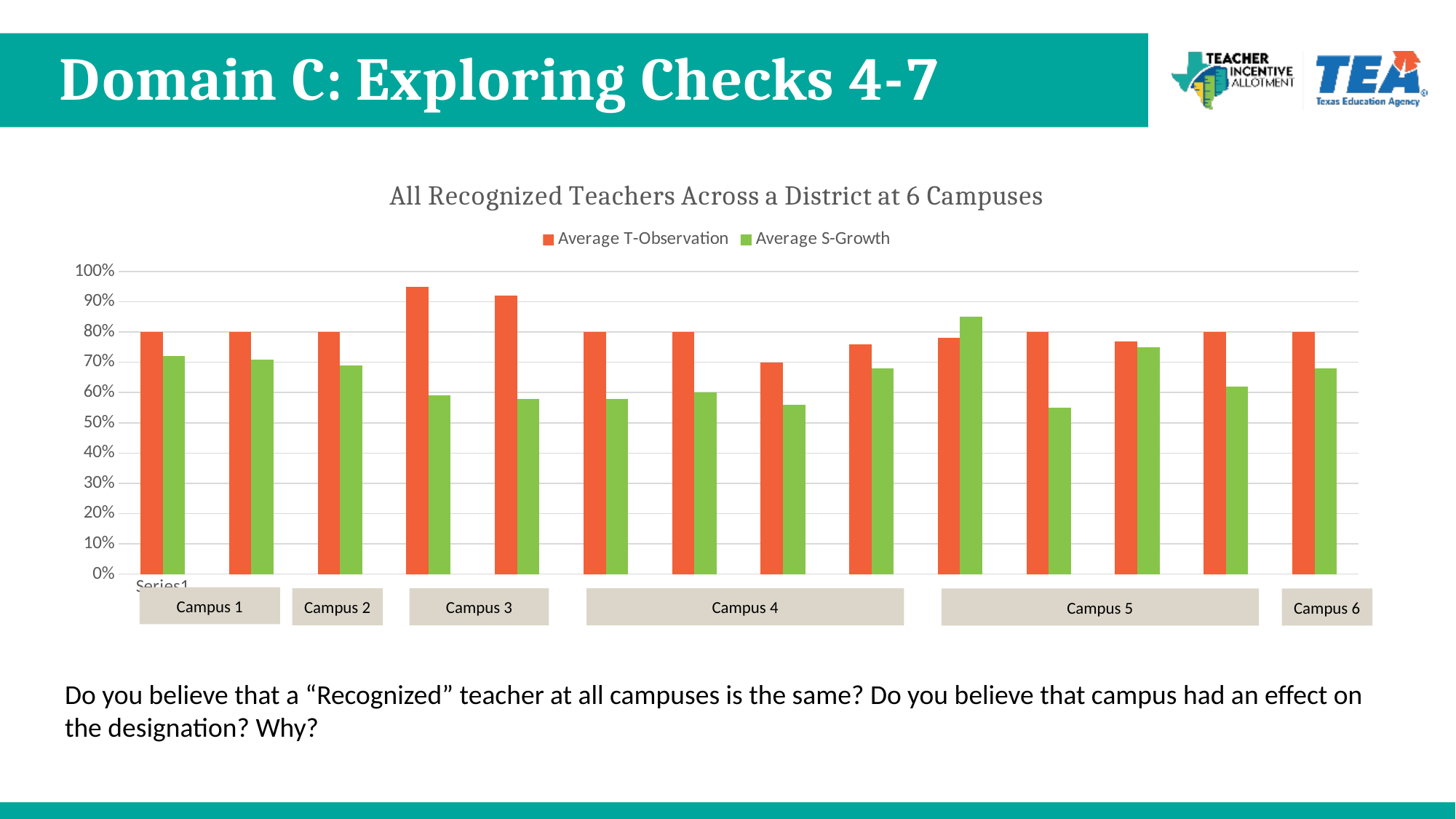

# Domain C: Exploring Checks 4-7

### Chart: All Recognized Teachers Across a District at 6 Campuses

| Category | Average T-Observation | Average S-Growth |
|---|---|---|
|  | 0.8 | 0.72 |
|  | 0.8 | 0.71 |
|  | 0.8 | 0.69 |
|  | 0.95 | 0.59 |
|  | 0.92 | 0.58 |
|  | 0.8 | 0.58 |
|  | 0.8 | 0.6 |
|  | 0.7 | 0.56 |
|  | 0.76 | 0.68 |
|  | 0.78 | 0.85 |
|  | 0.8 | 0.55 |
|  | 0.77 | 0.75 |
|  | 0.8 | 0.62 |
|  | 0.8 | 0.68 |
Campus 1
Campus 2
Campus 3
Campus 4
Campus 5
Campus 6
Do you believe that a “Recognized” teacher at all campuses is the same? Do you believe that campus had an effect on the designation? Why?